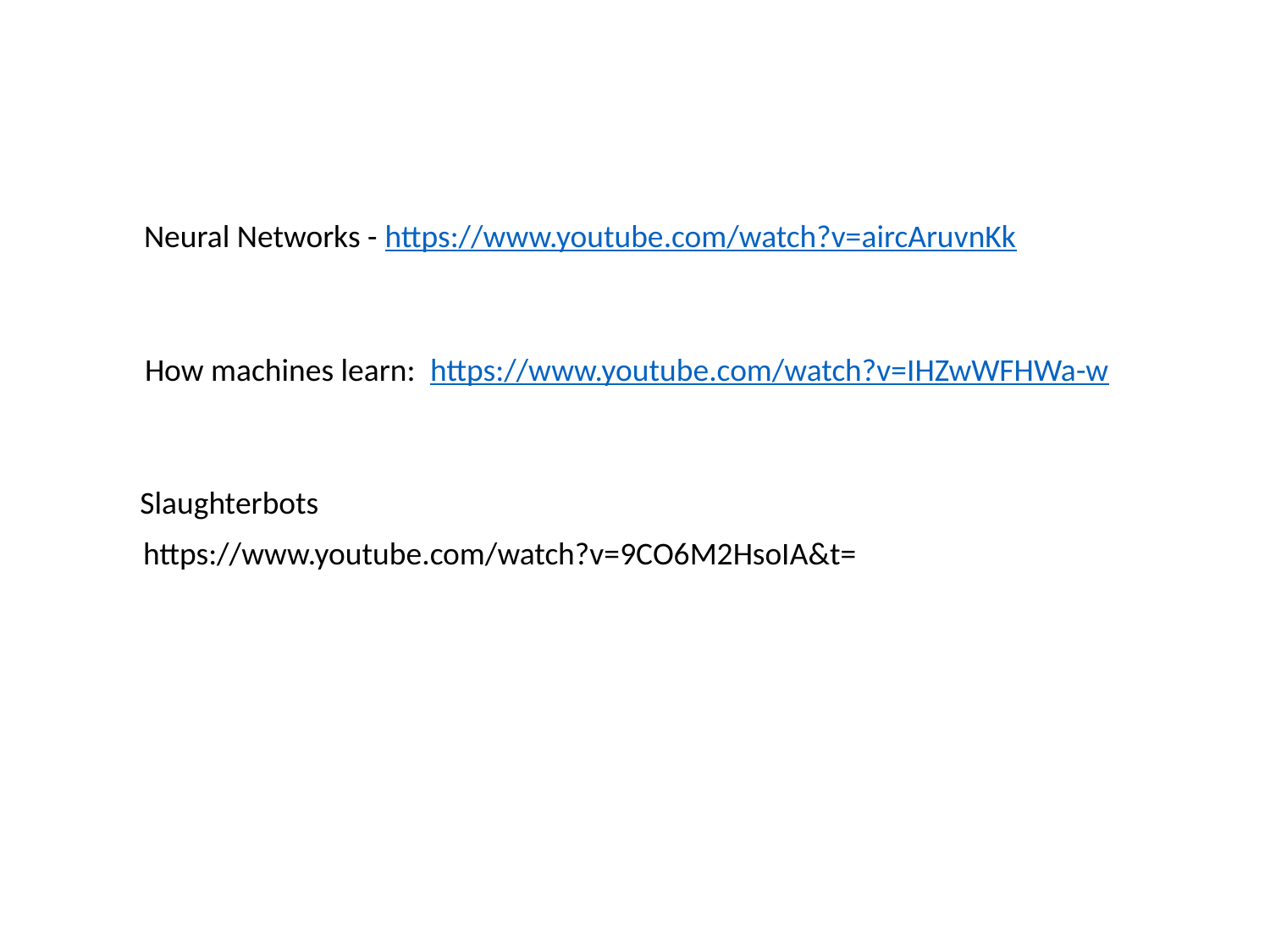

Neural Networks - https://www.youtube.com/watch?v=aircAruvnKk
How machines learn:  https://www.youtube.com/watch?v=IHZwWFHWa-w
Slaughterbots
https://www.youtube.com/watch?v=9CO6M2HsoIA&t=